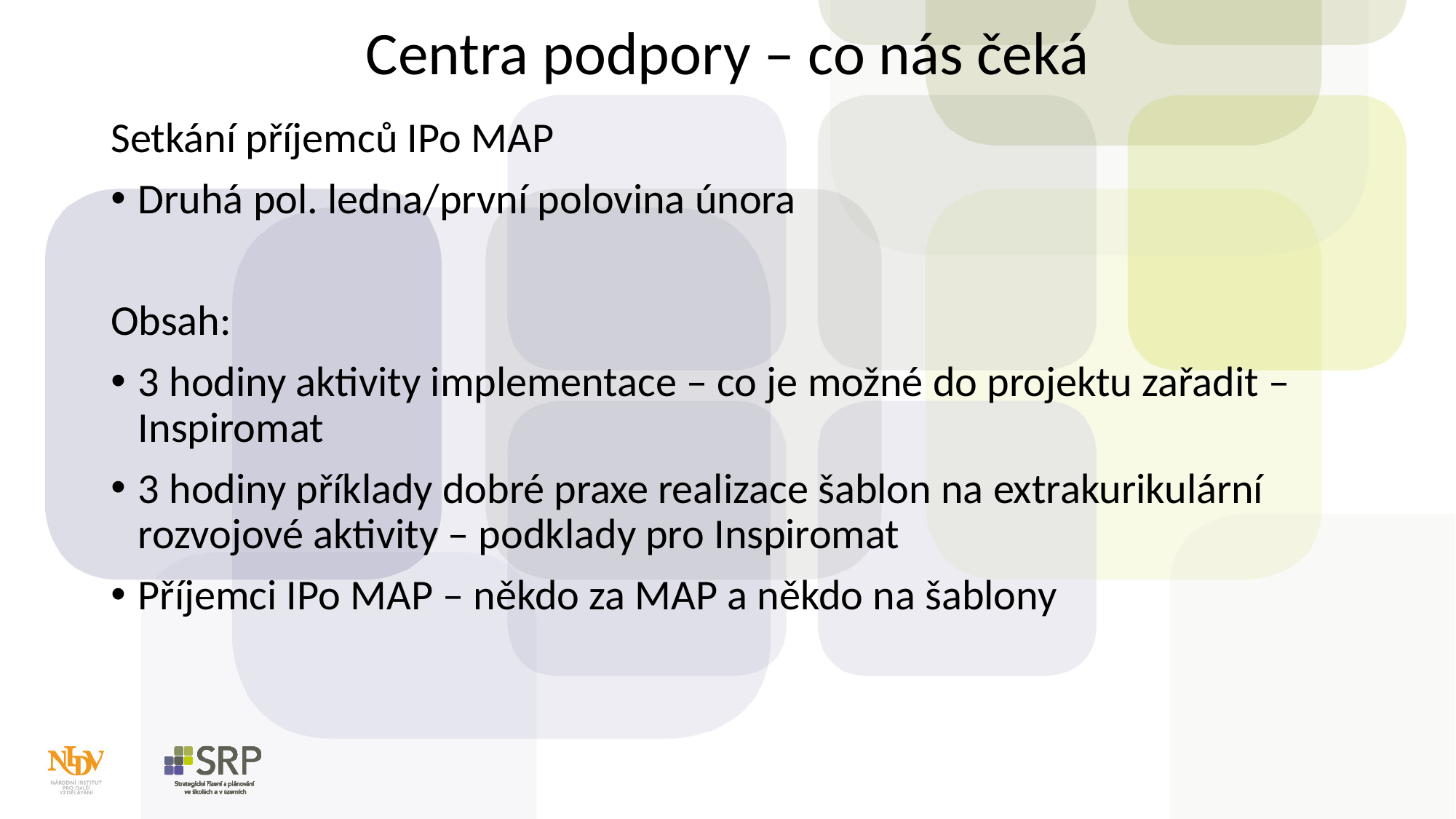

# Centra podpory – co nás čeká
Setkání příjemců IPo MAP
Druhá pol. ledna/první polovina února

Obsah:
3 hodiny aktivity implementace – co je možné do projektu zařadit – Inspiromat
3 hodiny příklady dobré praxe realizace šablon na extrakurikulární rozvojové aktivity – podklady pro Inspiromat
Příjemci IPo MAP – někdo za MAP a někdo na šablony